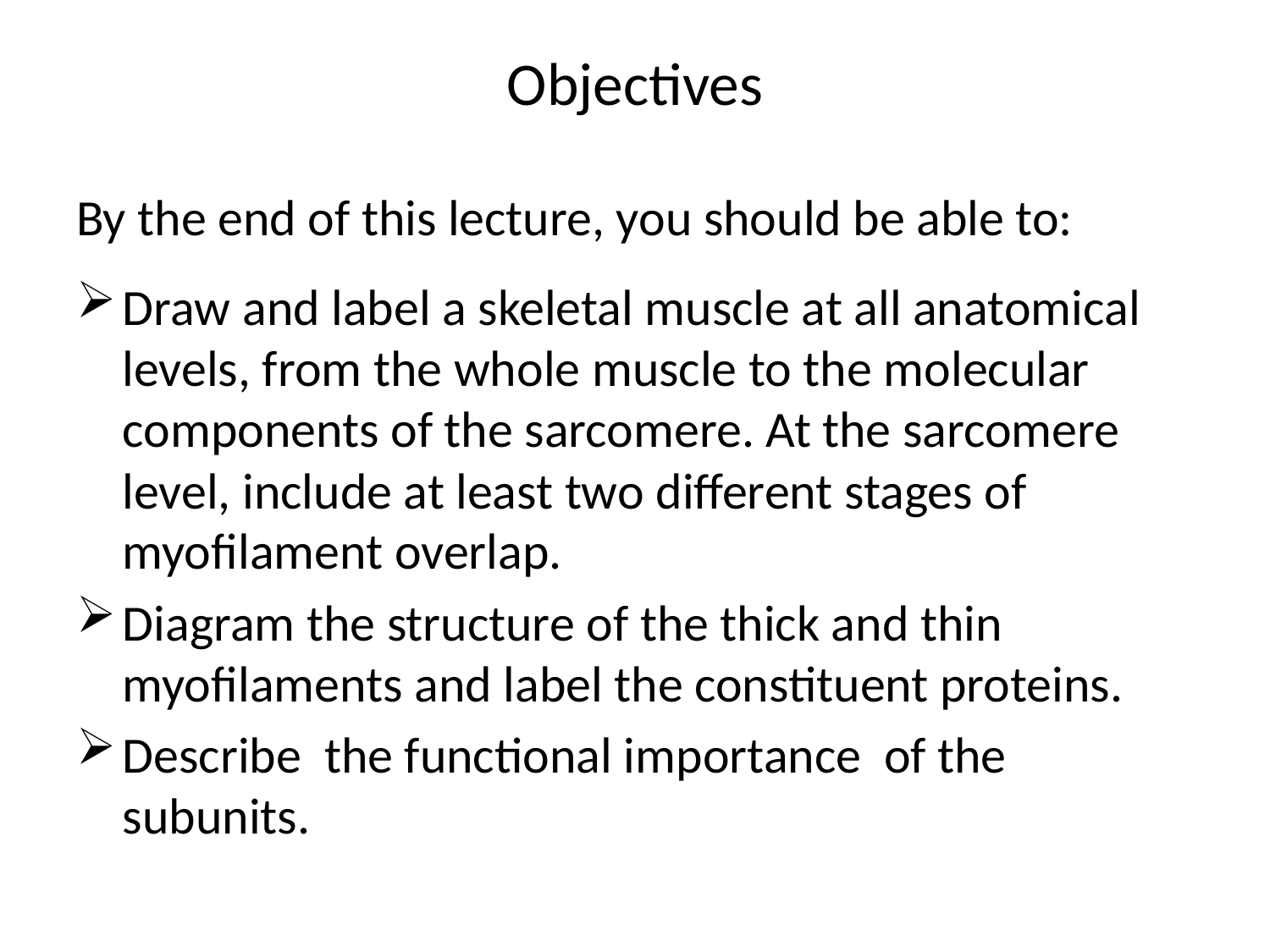

# Objectives
By the end of this lecture, you should be able to:

Draw and label a skeletal muscle at all anatomical levels, from the whole muscle to the molecular components of the sarcomere. At the sarcomere level, include at least two different stages of myofilament overlap.
Diagram the structure of the thick and thin myofilaments and label the constituent proteins.
Describe  the functional importance  of the subunits.